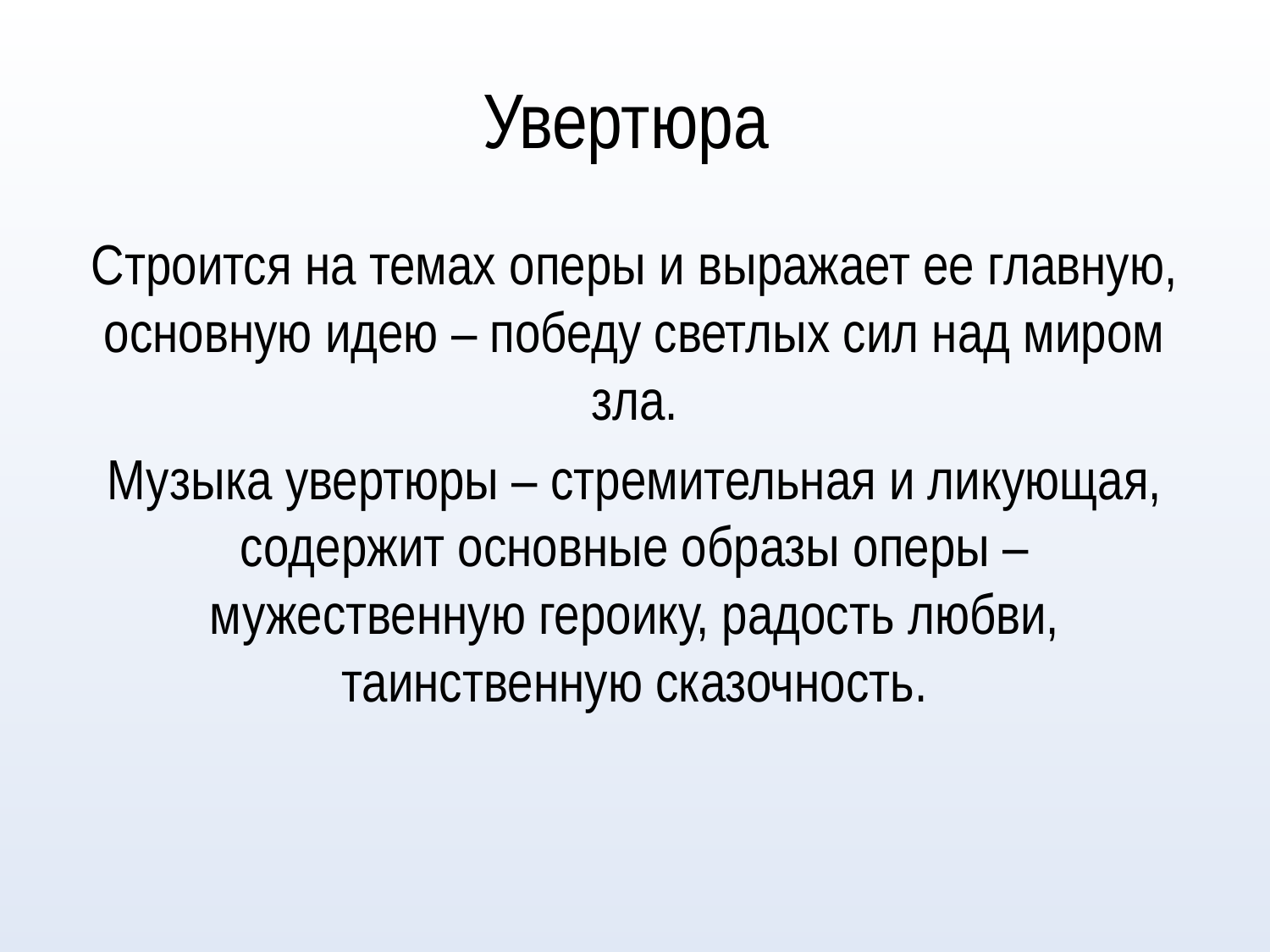

# Увертюра
Строится на темах оперы и выражает ее главную, основную идею – победу светлых сил над миром зла.
Музыка увертюры – стремительная и ликующая, содержит основные образы оперы – мужественную героику, радость любви, таинственную сказочность.